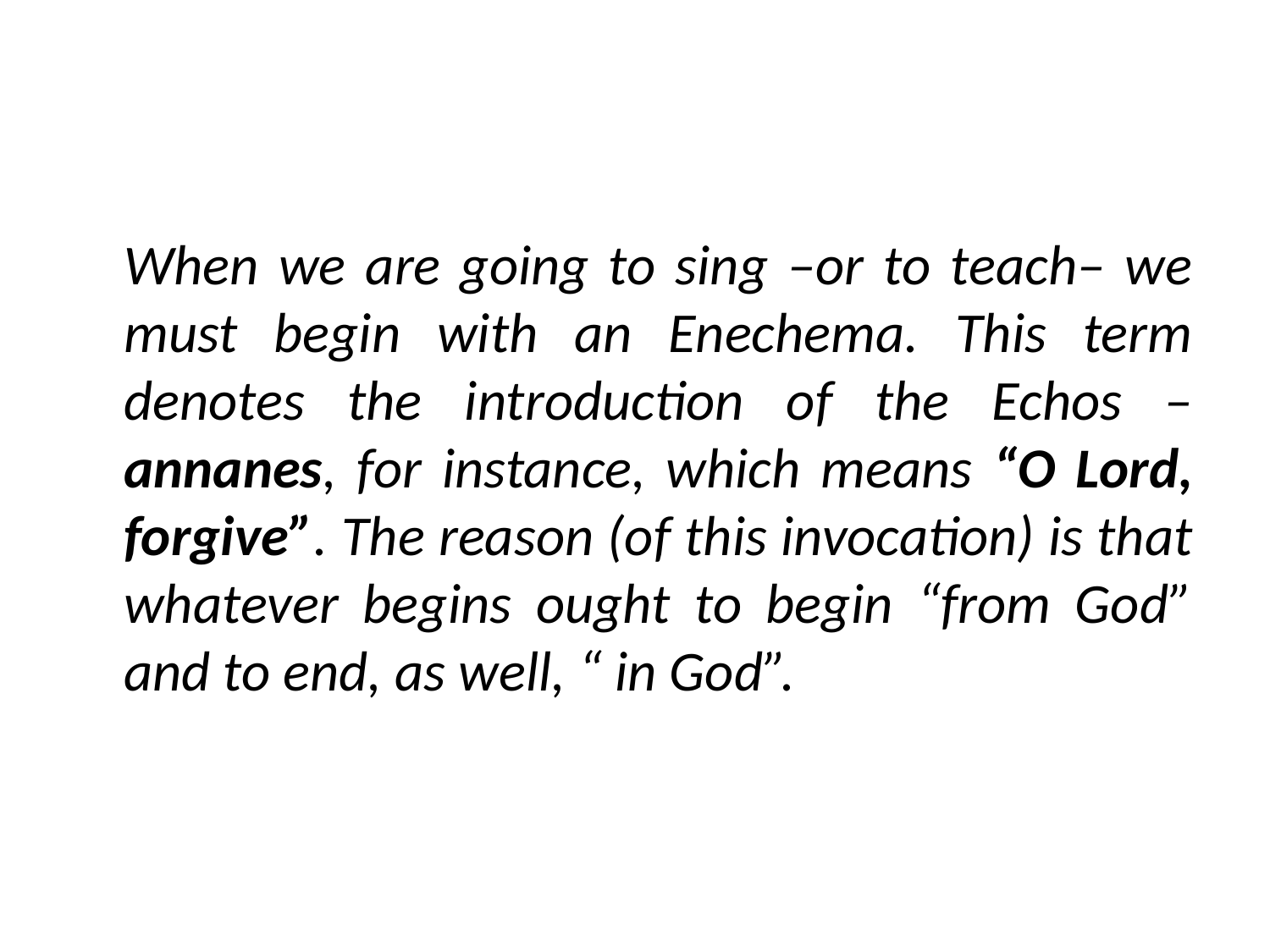

#
	When we are going to sing –or to teach– we must begin with an Enechema. This term denotes the introduction of the Echos – annanes, for instance, which means “O Lord, forgive”. The reason (of this invocation) is that whatever begins ought to begin “from God” and to end, as well, “ in God”.